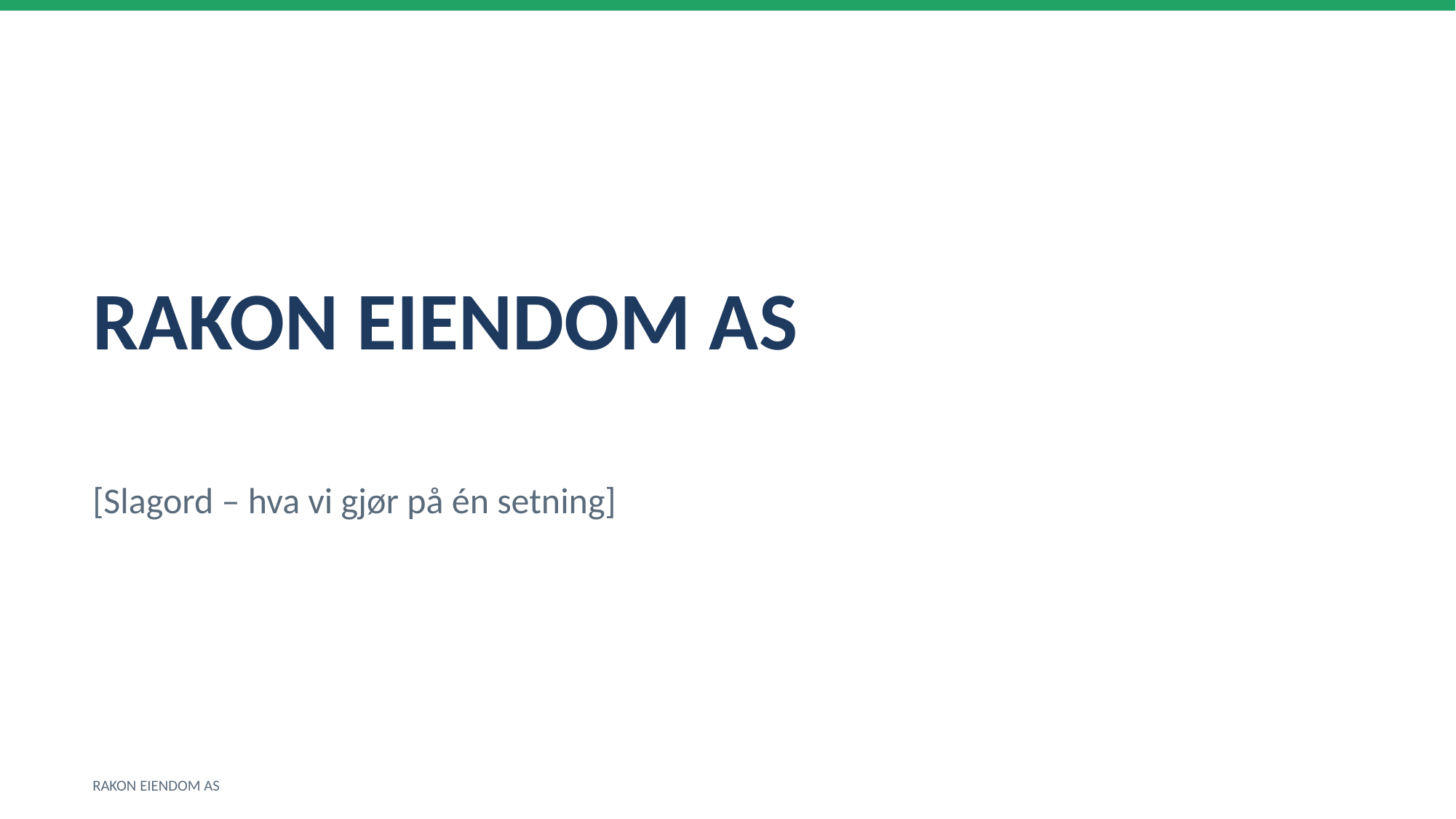

RAKON EIENDOM AS
[Slagord – hva vi gjør på én setning]
RAKON EIENDOM AS